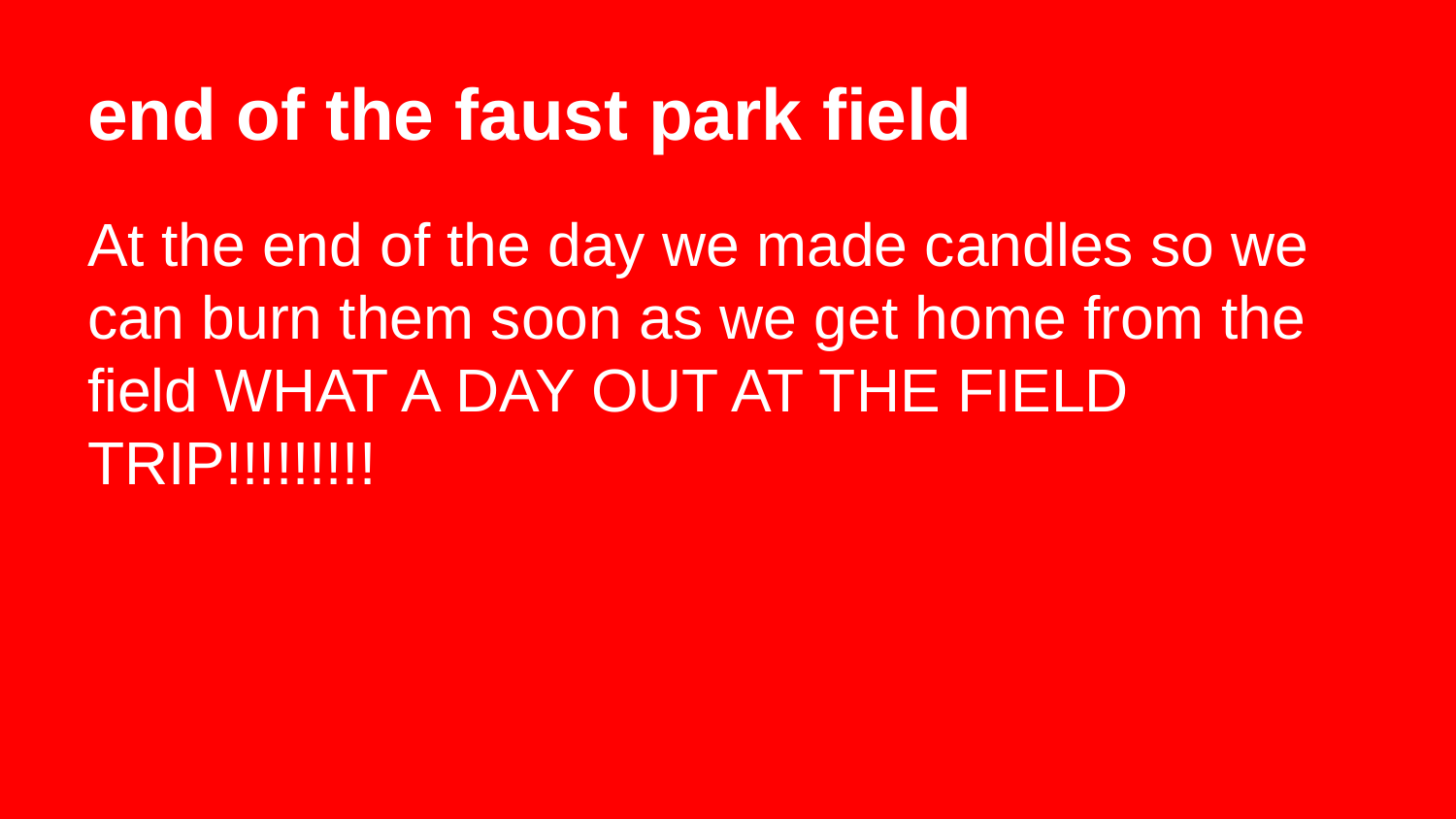

# end of the faust park field
At the end of the day we made candles so we can burn them soon as we get home from the field WHAT A DAY OUT AT THE FIELD TRIP!!!!!!!!!